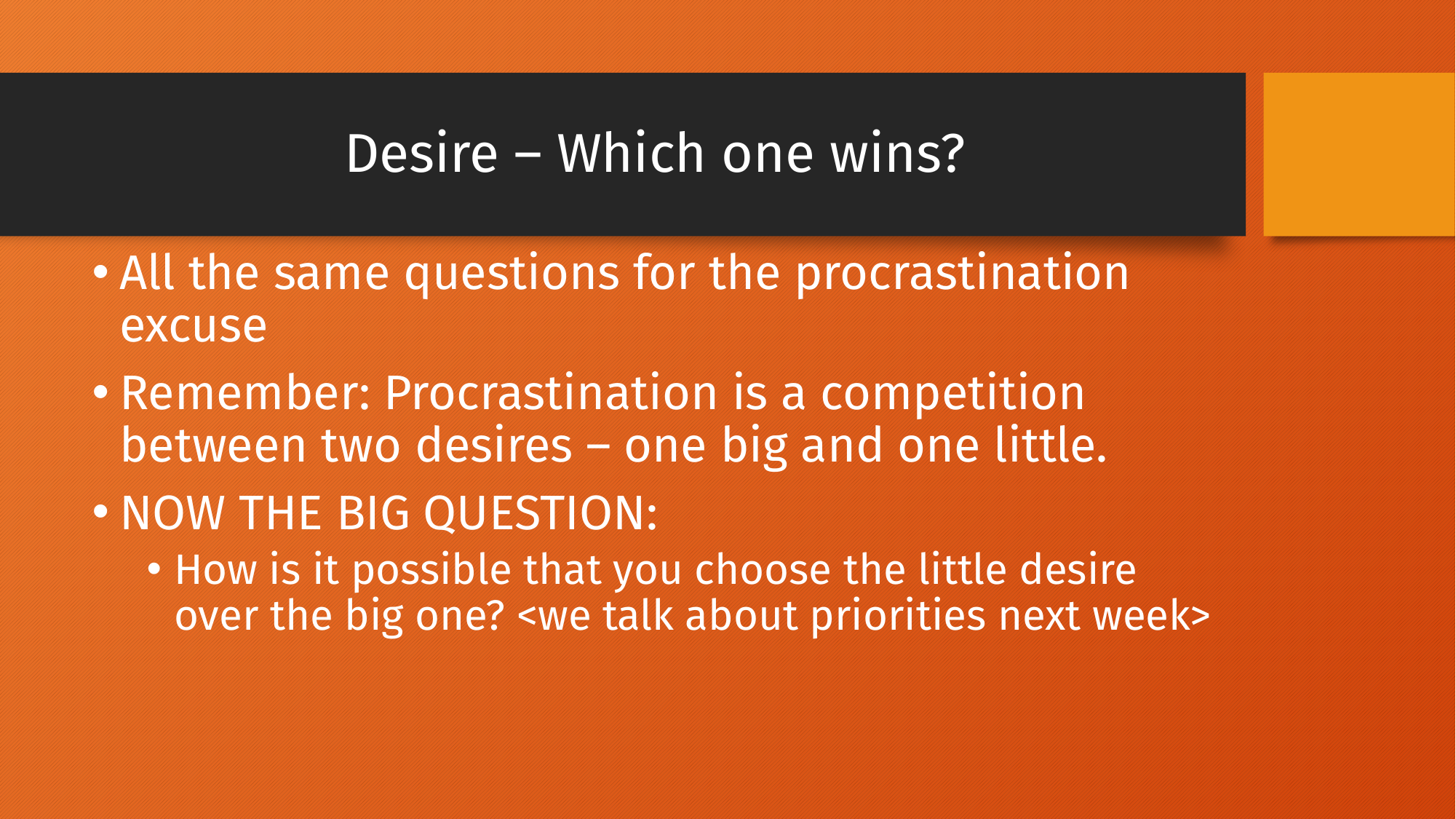

# Desire – Which one wins?
All the same questions for the procrastination excuse
Remember: Procrastination is a competition between two desires – one big and one little.
NOW THE BIG QUESTION:
How is it possible that you choose the little desire over the big one? <we talk about priorities next week>